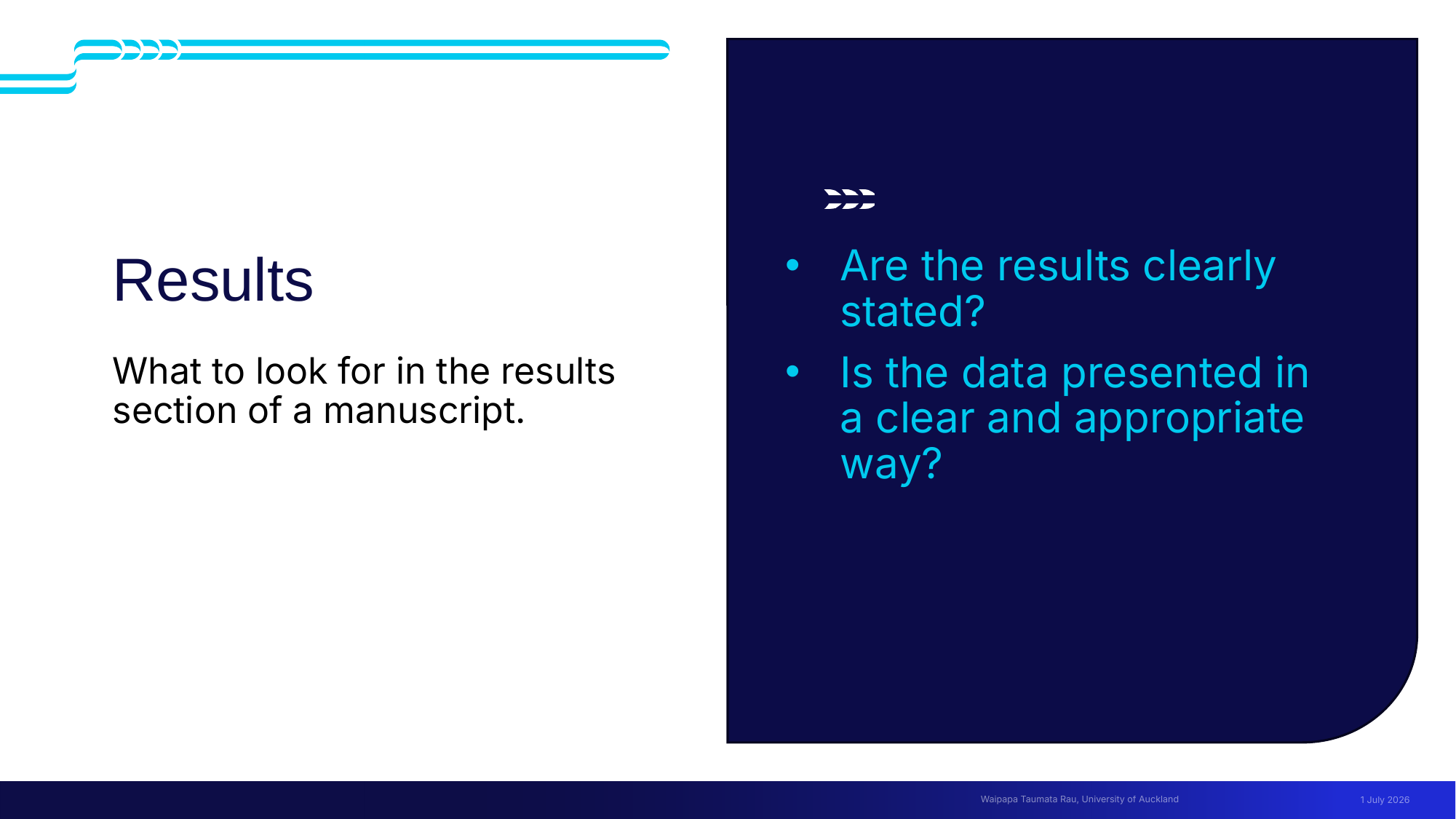

# Results
Are the results clearly stated?
Is the data presented in a clear and appropriate way?

What to look for in the results section of a manuscript.

1 July 2026